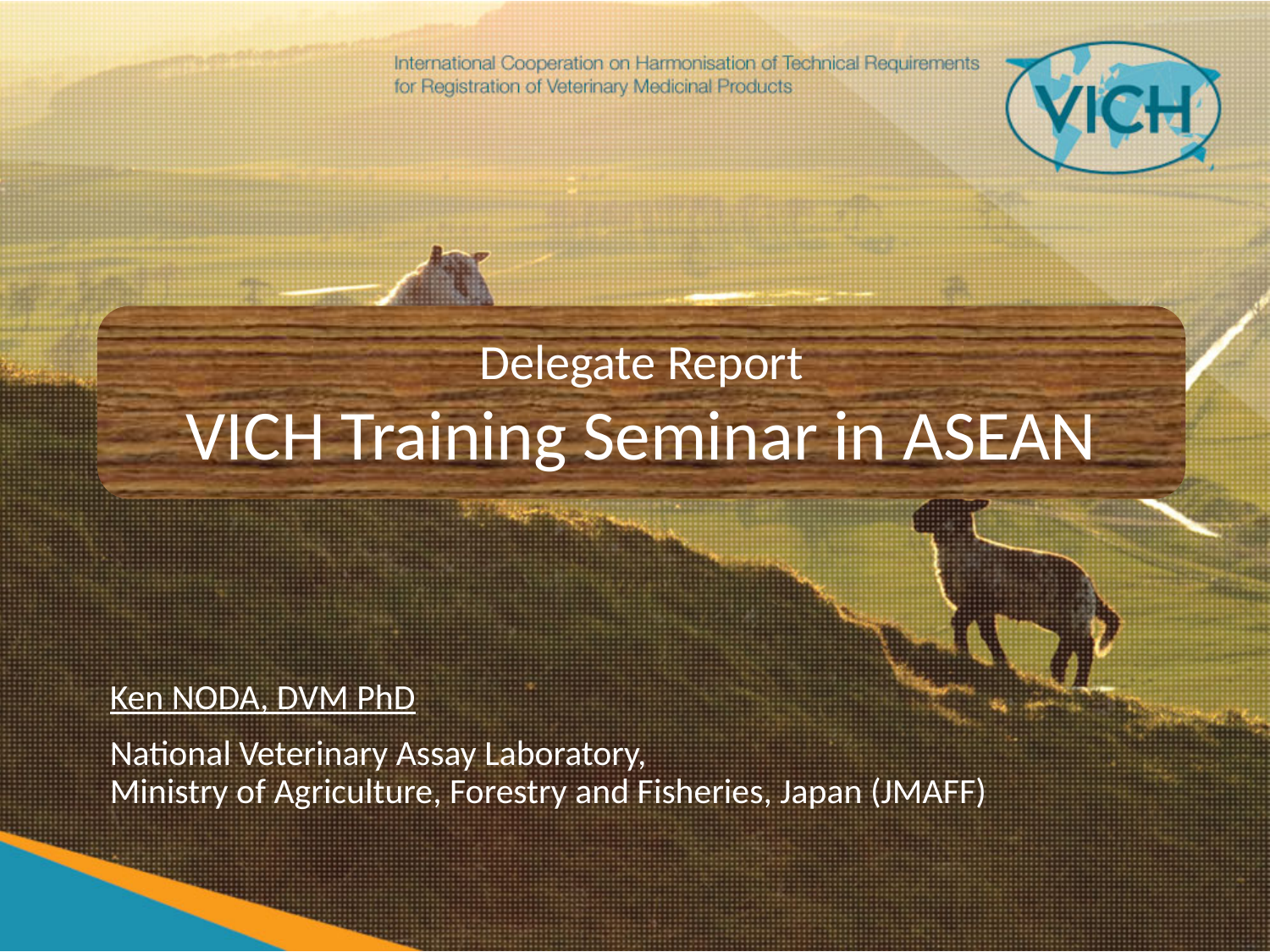

Delegate Report
VICH Training Seminar in ASEAN
Ken NODA, DVM PhD
National Veterinary Assay Laboratory,
Ministry of Agriculture, Forestry and Fisheries, Japan (JMAFF)